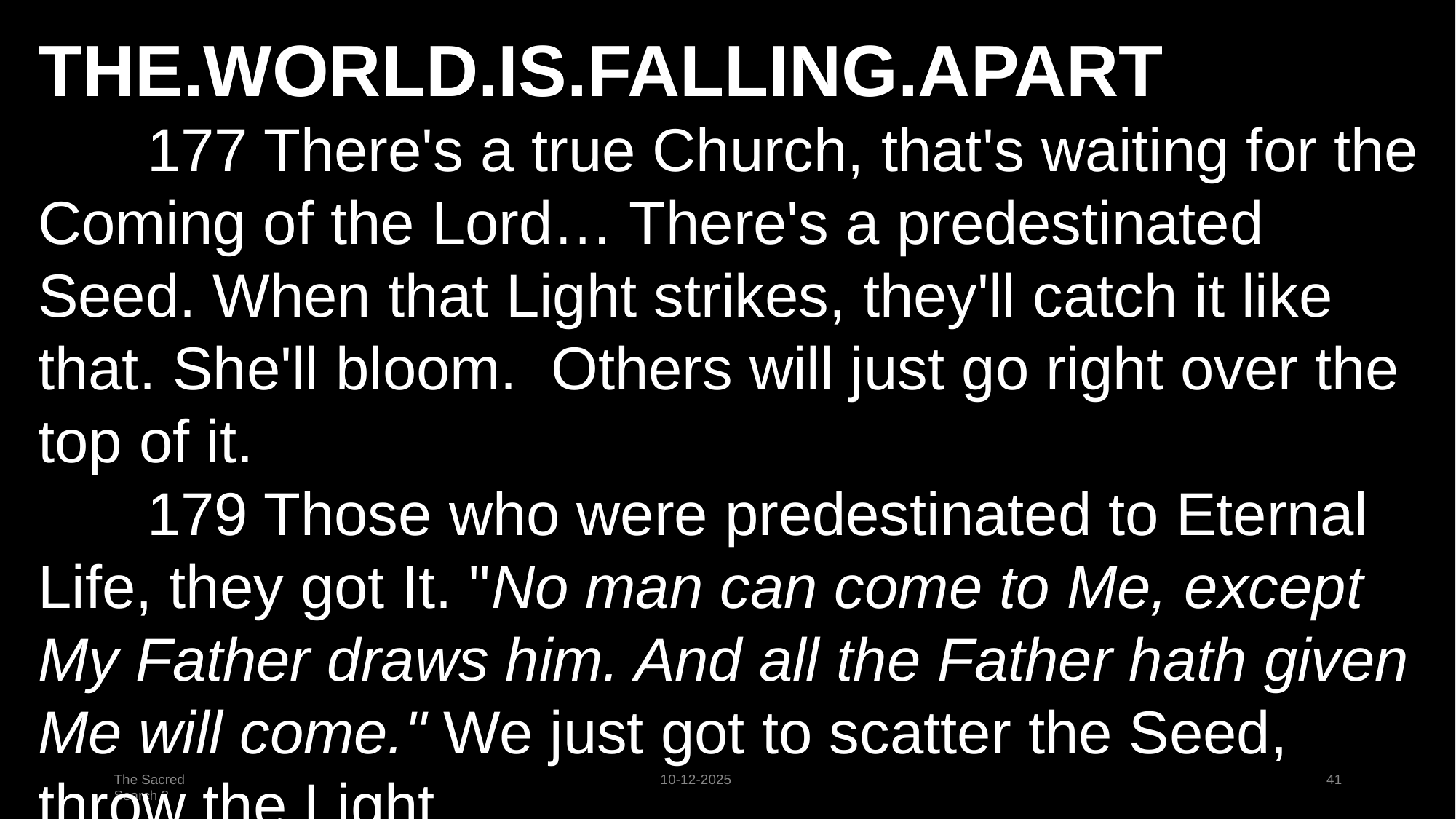

THE.WORLD.IS.FALLING.APART
	177 There's a true Church, that's waiting for the Coming of the Lord… There's a predestinated Seed. When that Light strikes, they'll catch it like that. She'll bloom.  Others will just go right over the top of it.
	179 Those who were predestinated to Eternal Life, they got It. "No man can come to Me, except My Father draws him. And all the Father hath given Me will come." We just got to scatter the Seed, throw the Light.
63-0412
41
The Sacred Search 2
10-12-2025